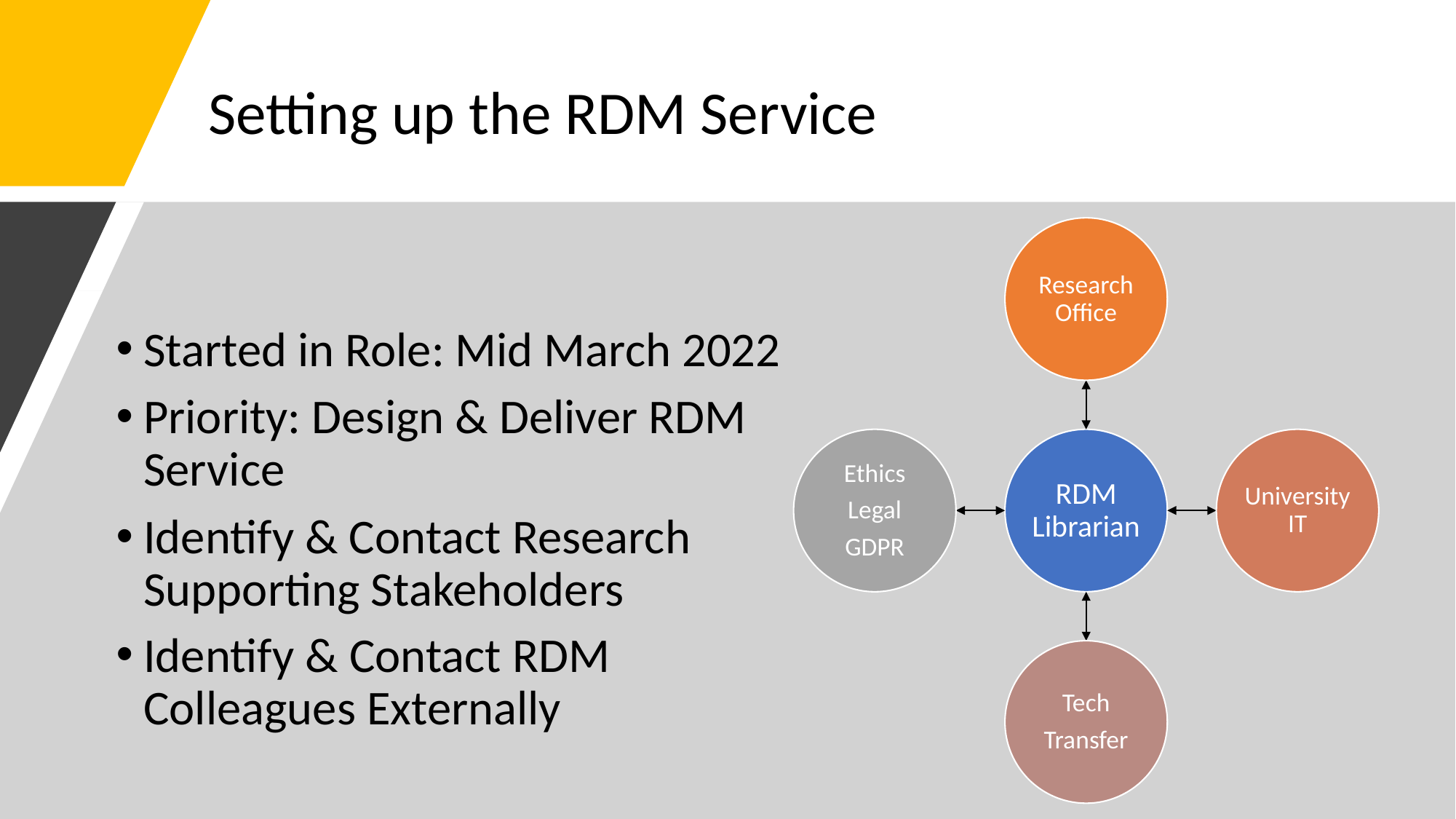

# Setting up the RDM Service

RDM Librarian

Research Office

University IT

Tech
Transfer

Ethics
Legal
GDPR
Started in Role: Mid March 2022
Priority: Design & Deliver RDM Service
Identify & Contact Research Supporting Stakeholders
Identify & Contact RDM Colleagues Externally